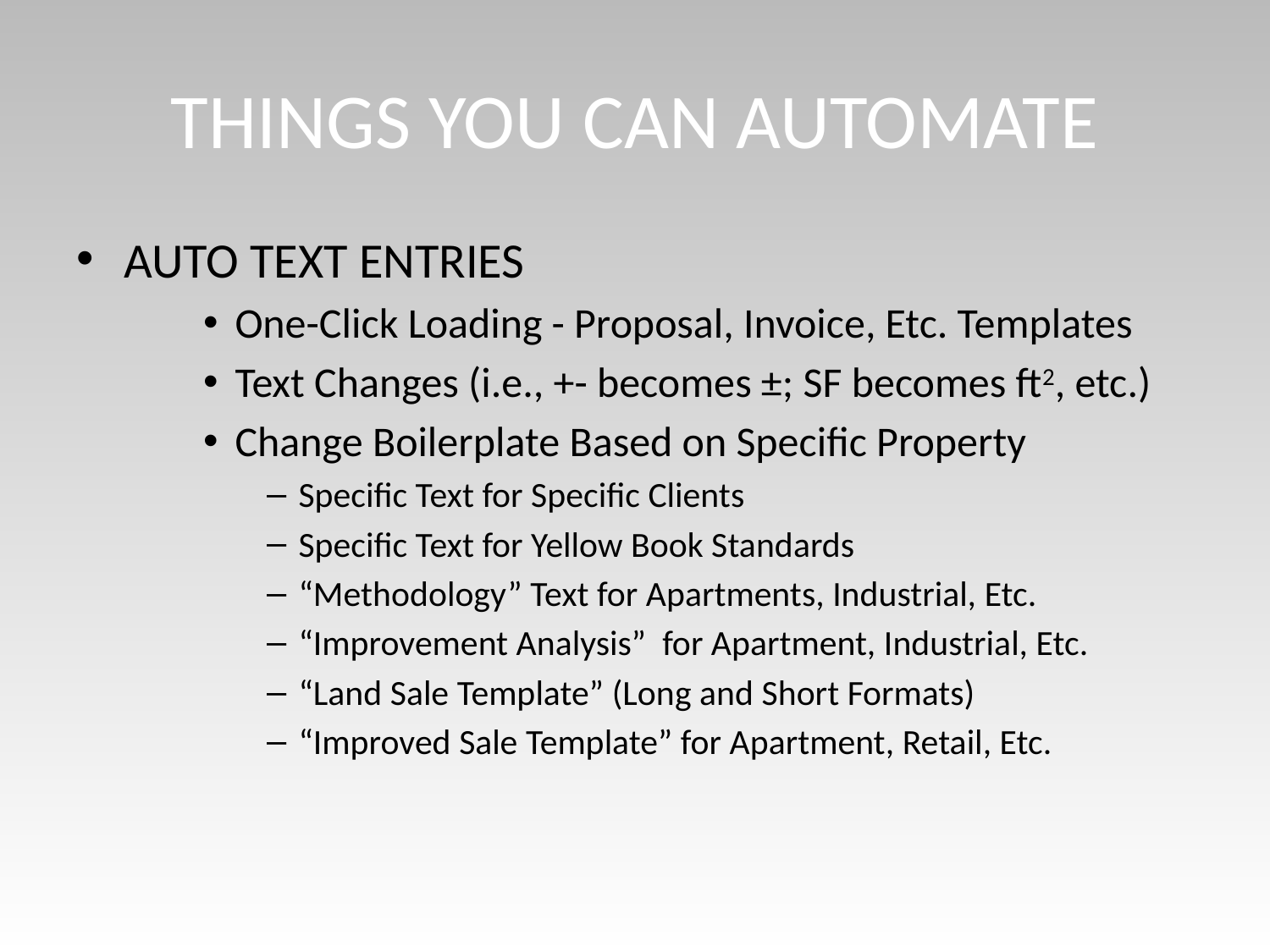

# THINGS YOU CAN AUTOMATE
AUTO TEXT ENTRIES
One-Click Loading - Proposal, Invoice, Etc. Templates
Text Changes (i.e., +- becomes ±; SF becomes ft2, etc.)
Change Boilerplate Based on Specific Property
Specific Text for Specific Clients
Specific Text for Yellow Book Standards
“Methodology” Text for Apartments, Industrial, Etc.
“Improvement Analysis”  for Apartment, Industrial, Etc.
“Land Sale Template” (Long and Short Formats)
“Improved Sale Template” for Apartment, Retail, Etc.